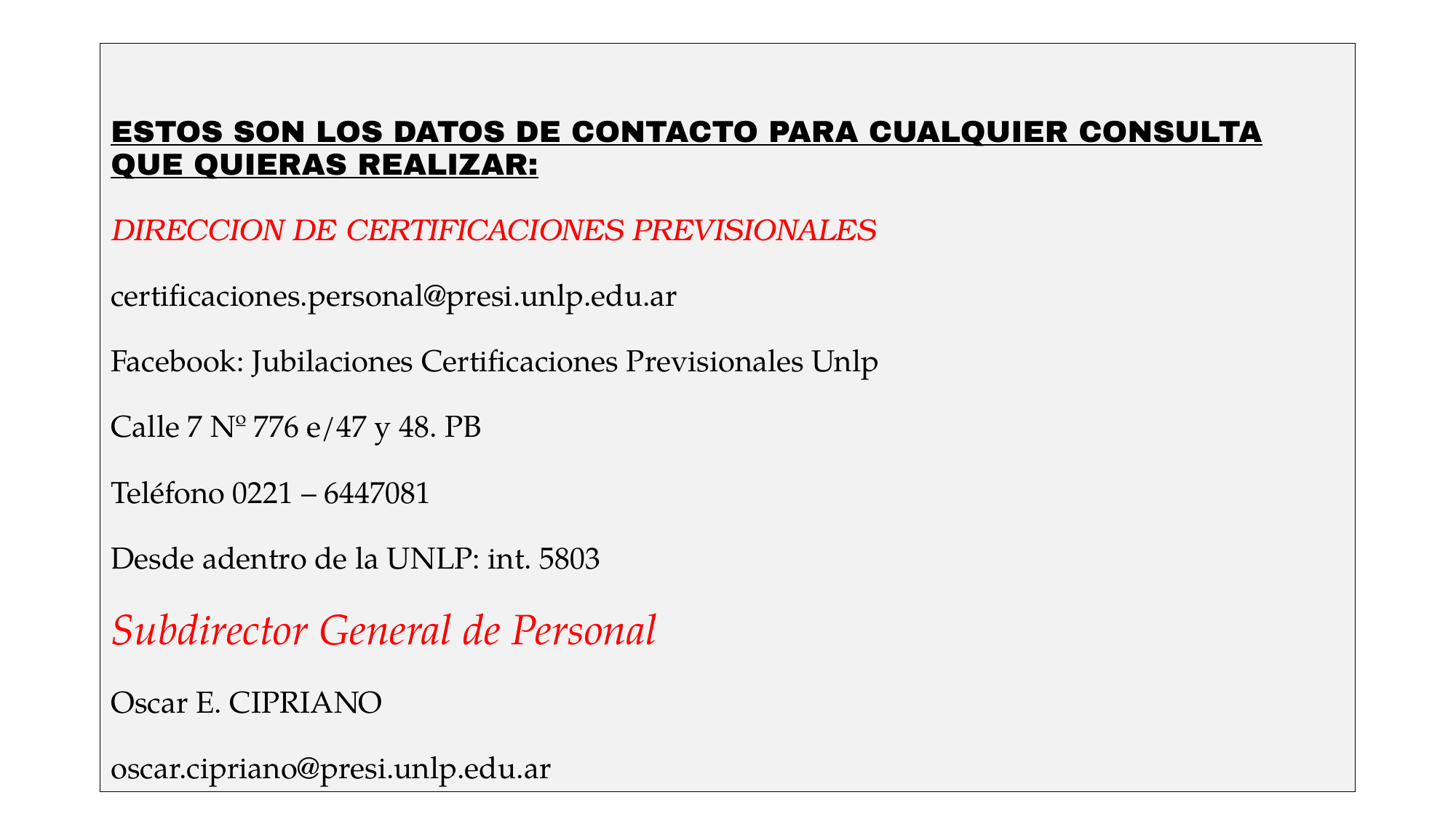

# ESTOS SON LOS DATOS DE CONTACTO PARA CUALQUIER CONSULTA QUE QUIERAS REALIZAR: DIRECCION DE CERTIFICACIONES PREVISIONALES certificaciones.personal@presi.unlp.edu.ar Facebook: Jubilaciones Certificaciones Previsionales Unlp Calle 7 Nº 776 e/47 y 48. PB Teléfono 0221 – 6447081 Desde adentro de la UNLP: int. 5803 Subdirector General de Personal Oscar E. CIPRIANO oscar.cipriano@presi.unlp.edu.ar